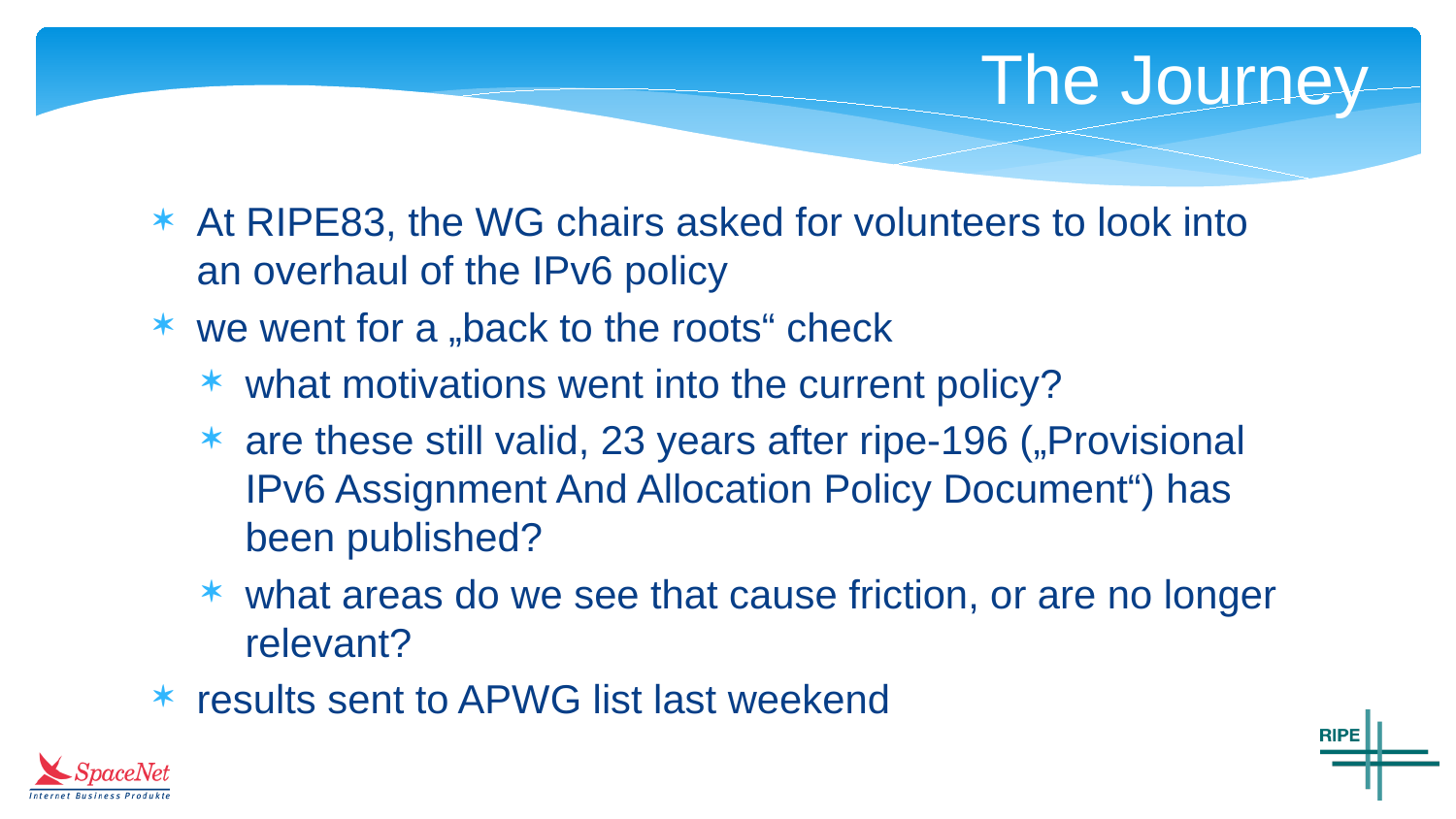

# The Journey
At RIPE83, the WG chairs asked for volunteers to look into an overhaul of the IPv6 policy
we went for a „back to the roots“ check
what motivations went into the current policy?
are these still valid, 23 years after ripe-196 („Provisional IPv6 Assignment And Allocation Policy Document“) has been published?
what areas do we see that cause friction, or are no longer relevant?
results sent to APWG list last weekend